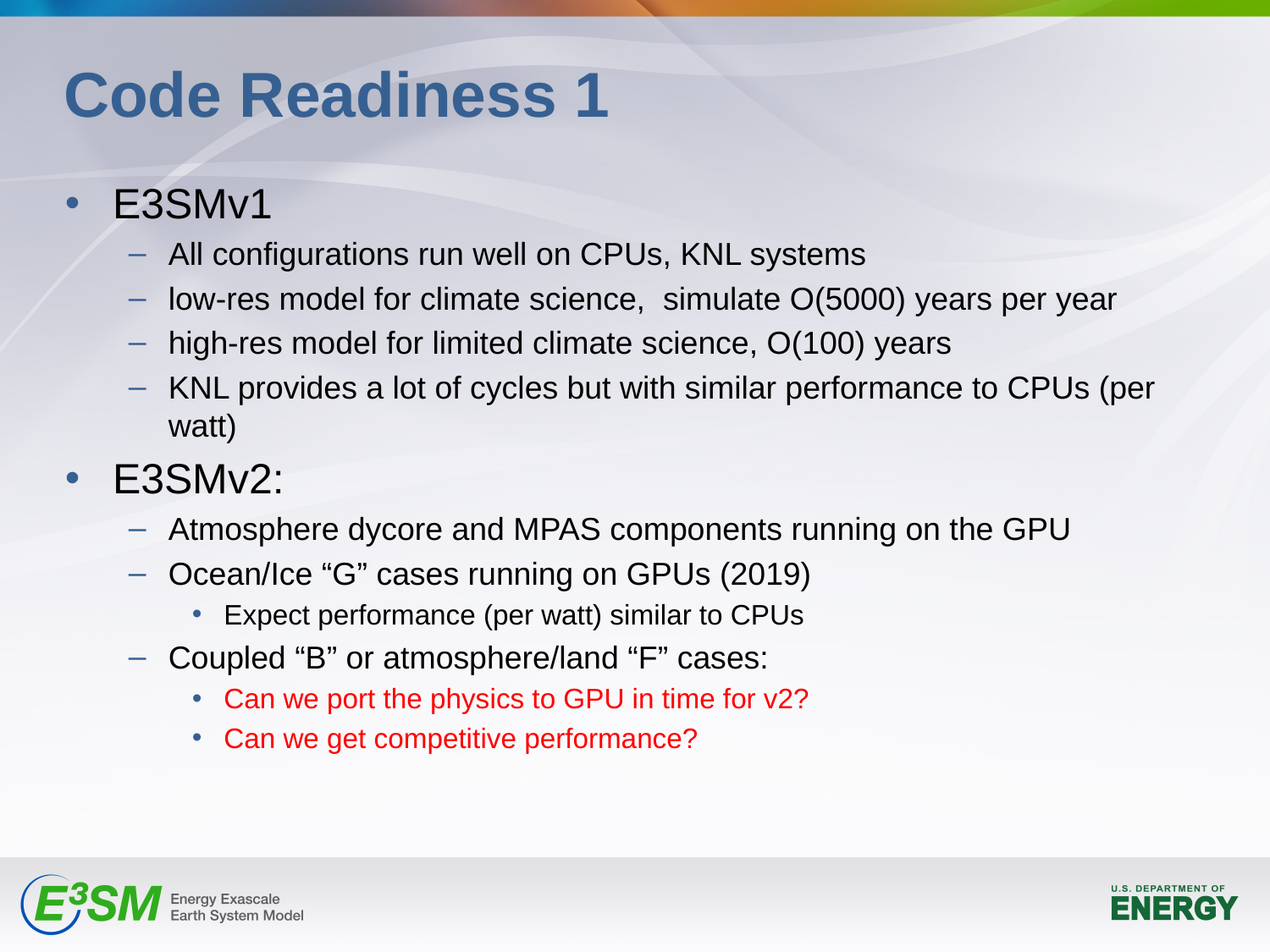

# Code Readiness 1
E3SMv1
All configurations run well on CPUs, KNL systems
low-res model for climate science,  simulate O(5000) years per year
high-res model for limited climate science, O(100) years
KNL provides a lot of cycles but with similar performance to CPUs (per watt)
E3SMv2:
Atmosphere dycore and MPAS components running on the GPU
Ocean/Ice “G” cases running on GPUs (2019)
Expect performance (per watt) similar to CPUs
Coupled “B” or atmosphere/land “F” cases:
Can we port the physics to GPU in time for v2?
Can we get competitive performance?